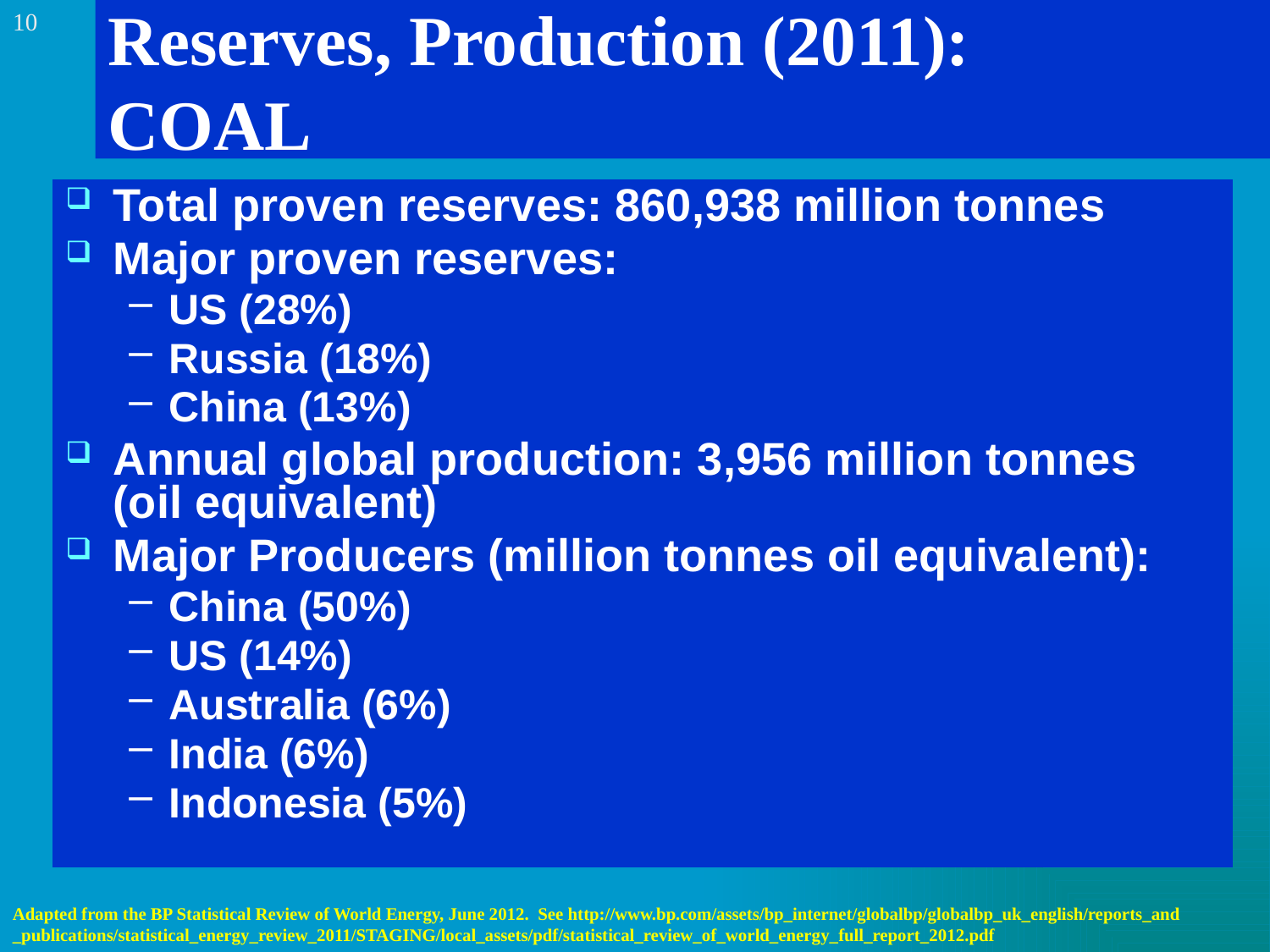

10
# Reserves, Production (2011): COAL
Total proven reserves: 860,938 million tonnes
Major proven reserves:
US (28%)
Russia (18%)
China (13%)
Annual global production: 3,956 million tonnes  (oil equivalent)
Major Producers (million tonnes oil equivalent):
China (50%)
US (14%)
Australia (6%)
India (6%)
Indonesia (5%)
Adapted from the BP Statistical Review of World Energy, June 2012.  See http://www.bp.com/assets/bp_internet/globalbp/globalbp_uk_english/reports_and _publications/statistical_energy_review_2011/STAGING/local_assets/pdf/statistical_review_of_world_energy_full_report_2012.pdf